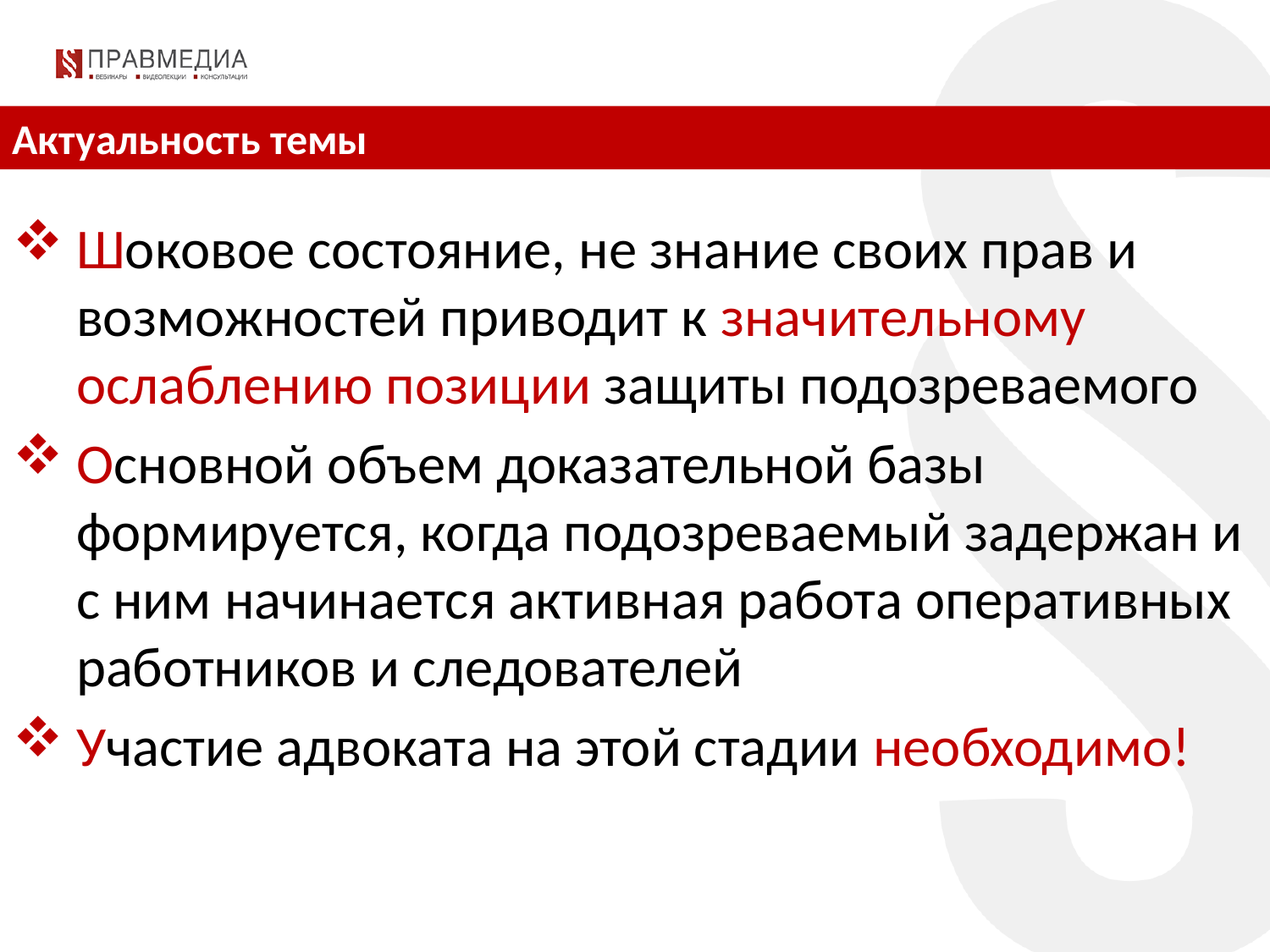

Актуальность темы
Шоковое состояние, не знание своих прав и возможностей приводит к значительному ослаблению позиции защиты подозреваемого
Основной объем доказательной базы формируется, когда подозреваемый задержан и с ним начинается активная работа оперативных работников и следователей
Участие адвоката на этой стадии необходимо!